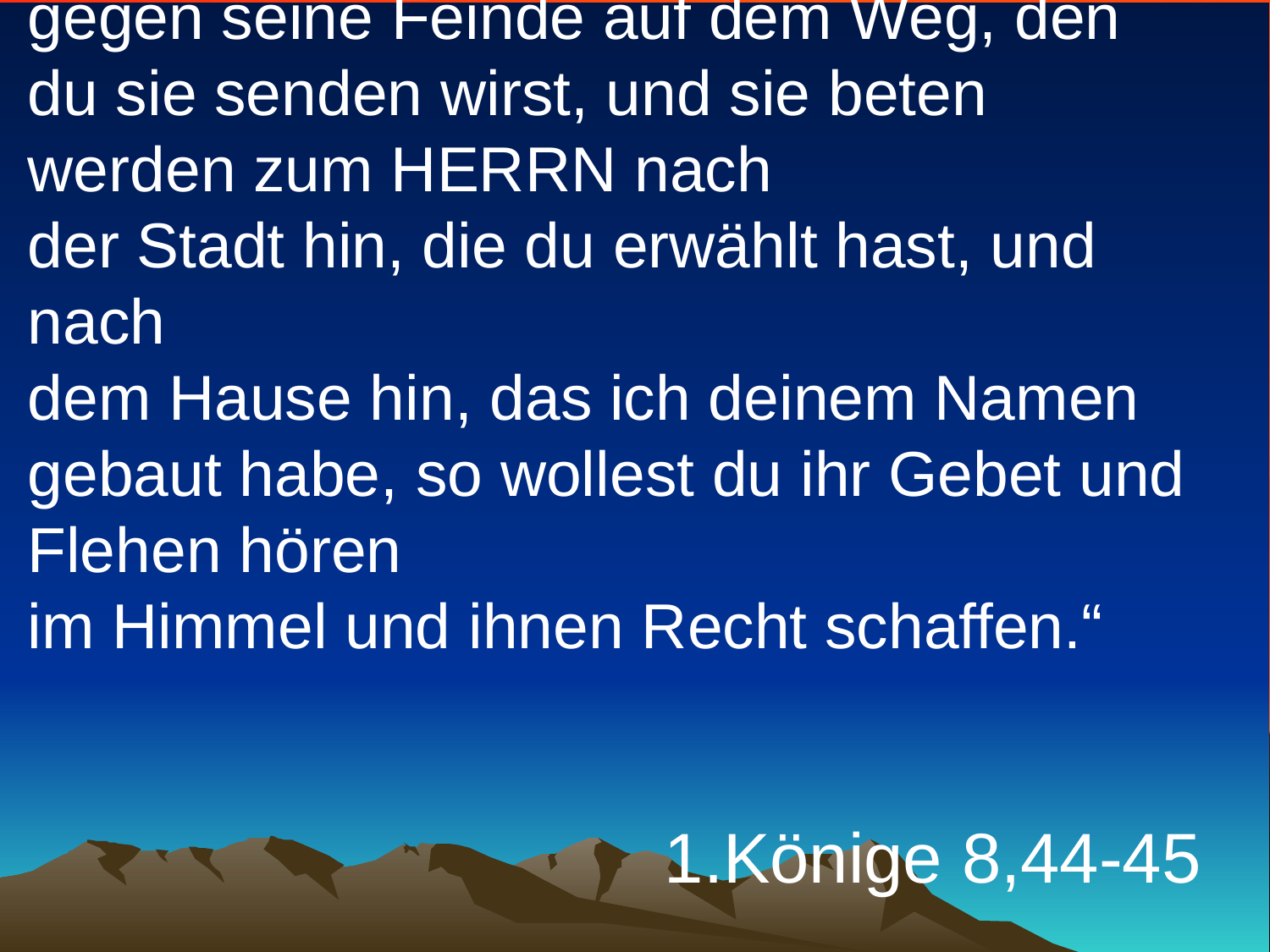

# „Wenn dein Volk auszieht in den Krieg gegen seine Feinde auf dem Weg, den du sie senden wirst, und sie beten werden zum HERRN nach der Stadt hin, die du erwählt hast, und nach dem Hause hin, das ich deinem Namen gebaut habe, so wollest du ihr Gebet und Flehen hören im Himmel und ihnen Recht schaffen.“
1.Könige 8,44-45